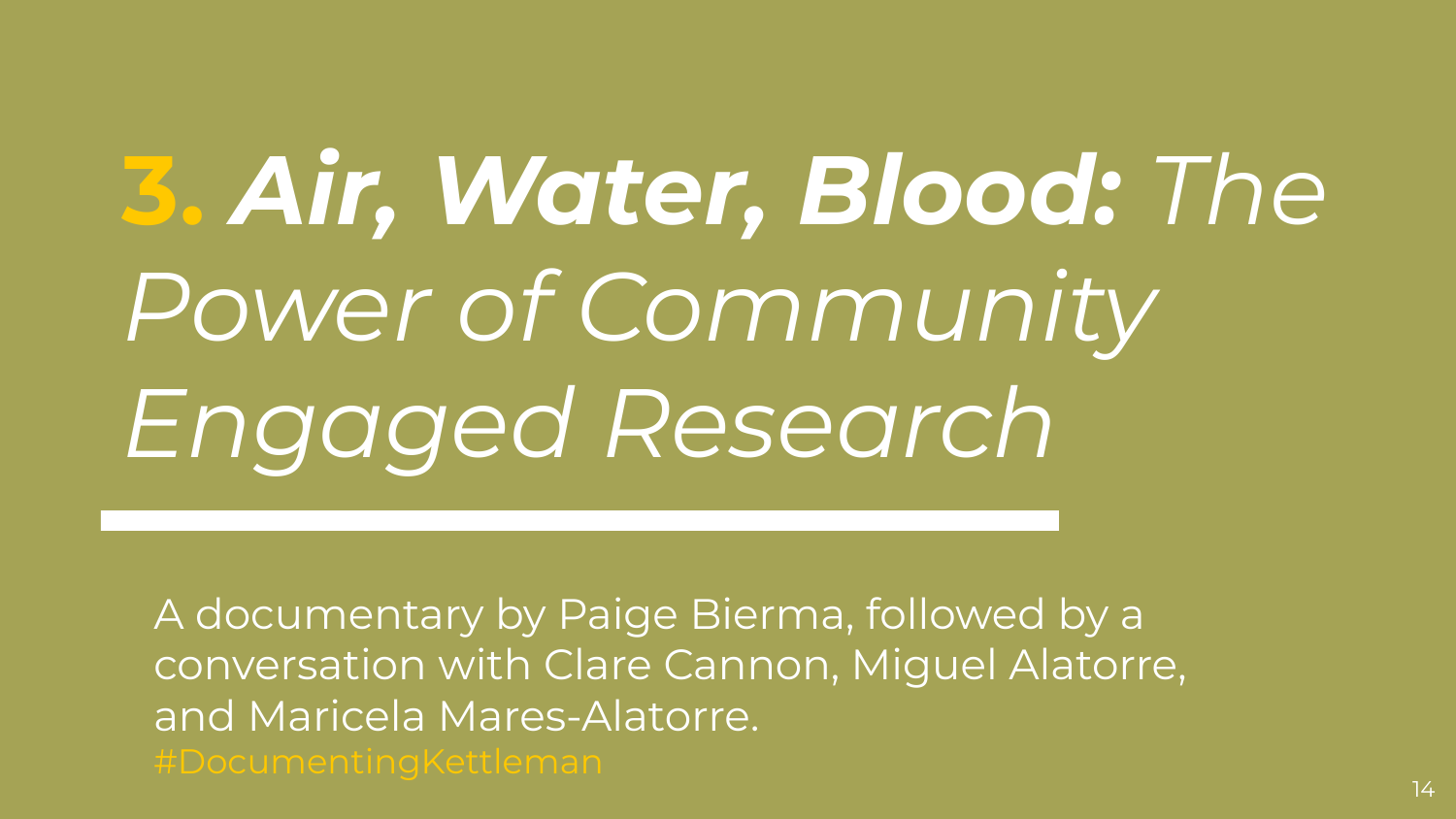

# 3. Air, Water, Blood: The Power of Community Engaged Research
A documentary by Paige Bierma, followed by a conversation with Clare Cannon, Miguel Alatorre, and Maricela Mares-Alatorre.
#DocumentingKettleman
14